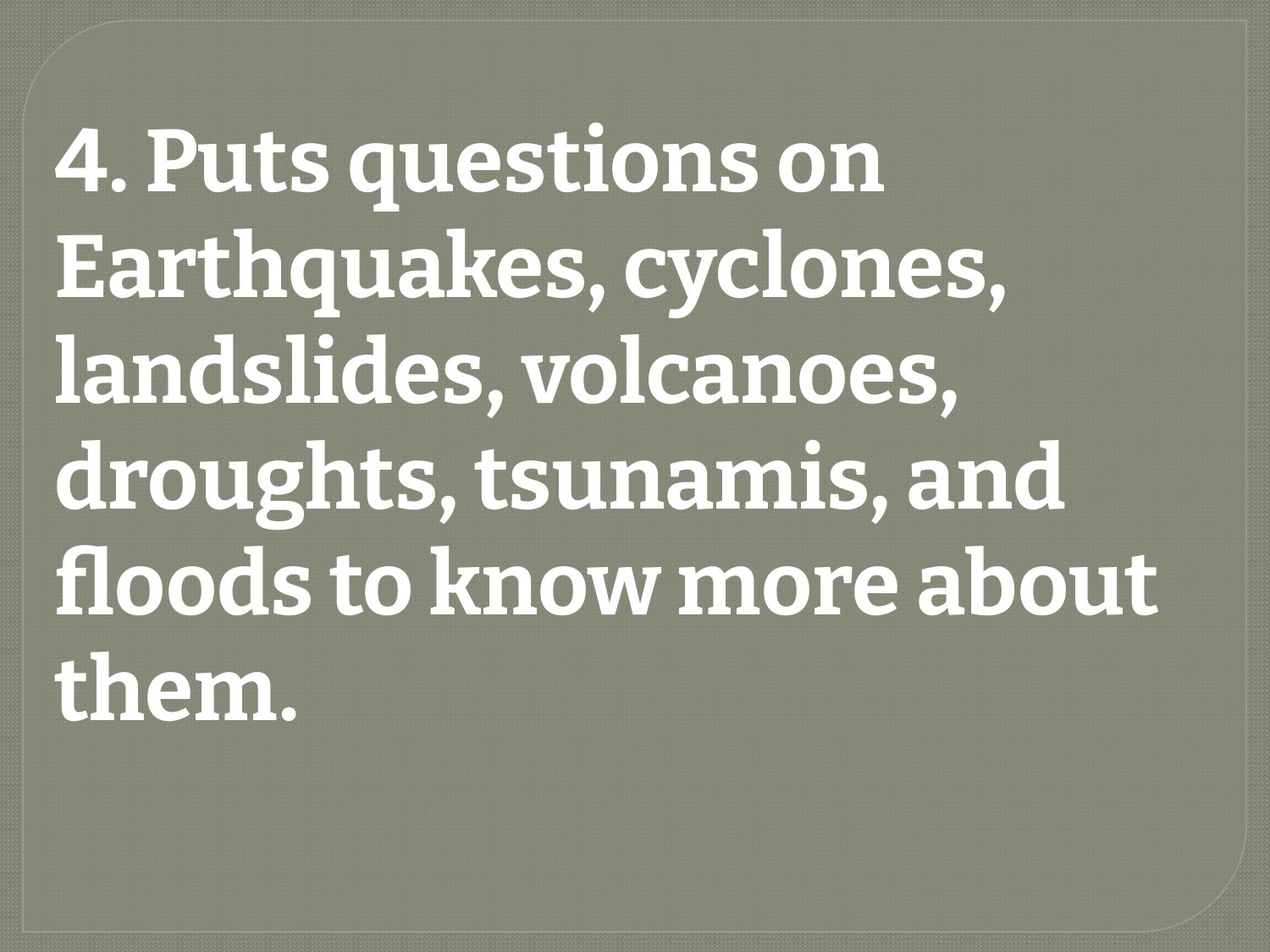

4. Puts questions on Earthquakes, cyclones, landslides, volcanoes, droughts, tsunamis, and floods to know more about them.